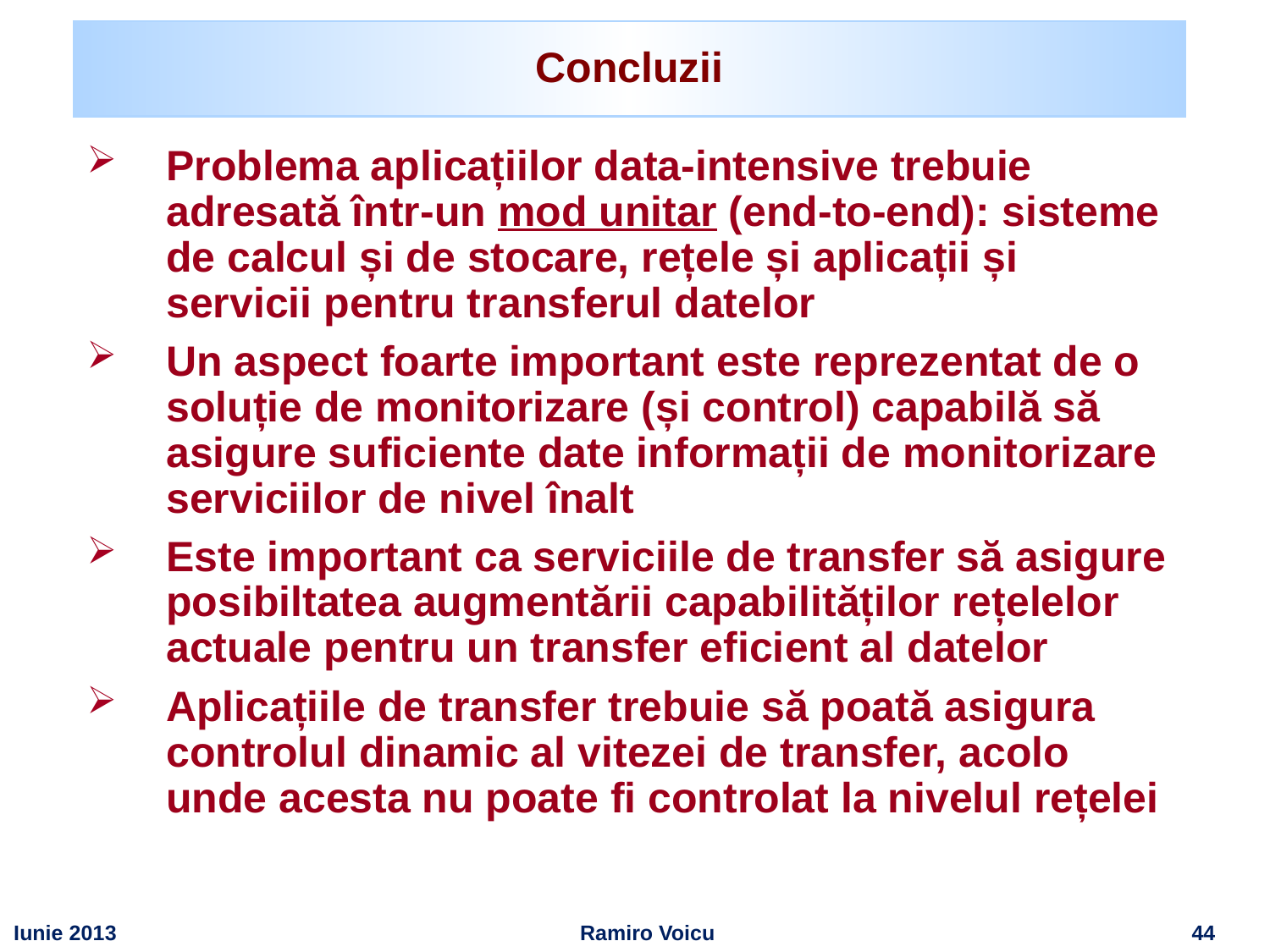

# Concluzii
Problema aplicațiilor data-intensive trebuie adresată într-un mod unitar (end-to-end): sisteme de calcul și de stocare, rețele și aplicații și servicii pentru transferul datelor
Un aspect foarte important este reprezentat de o soluție de monitorizare (și control) capabilă să asigure suficiente date informații de monitorizare serviciilor de nivel înalt
Este important ca serviciile de transfer să asigure posibiltatea augmentării capabilităților rețelelor actuale pentru un transfer eficient al datelor
Aplicațiile de transfer trebuie să poată asigura controlul dinamic al vitezei de transfer, acolo unde acesta nu poate fi controlat la nivelul rețelei